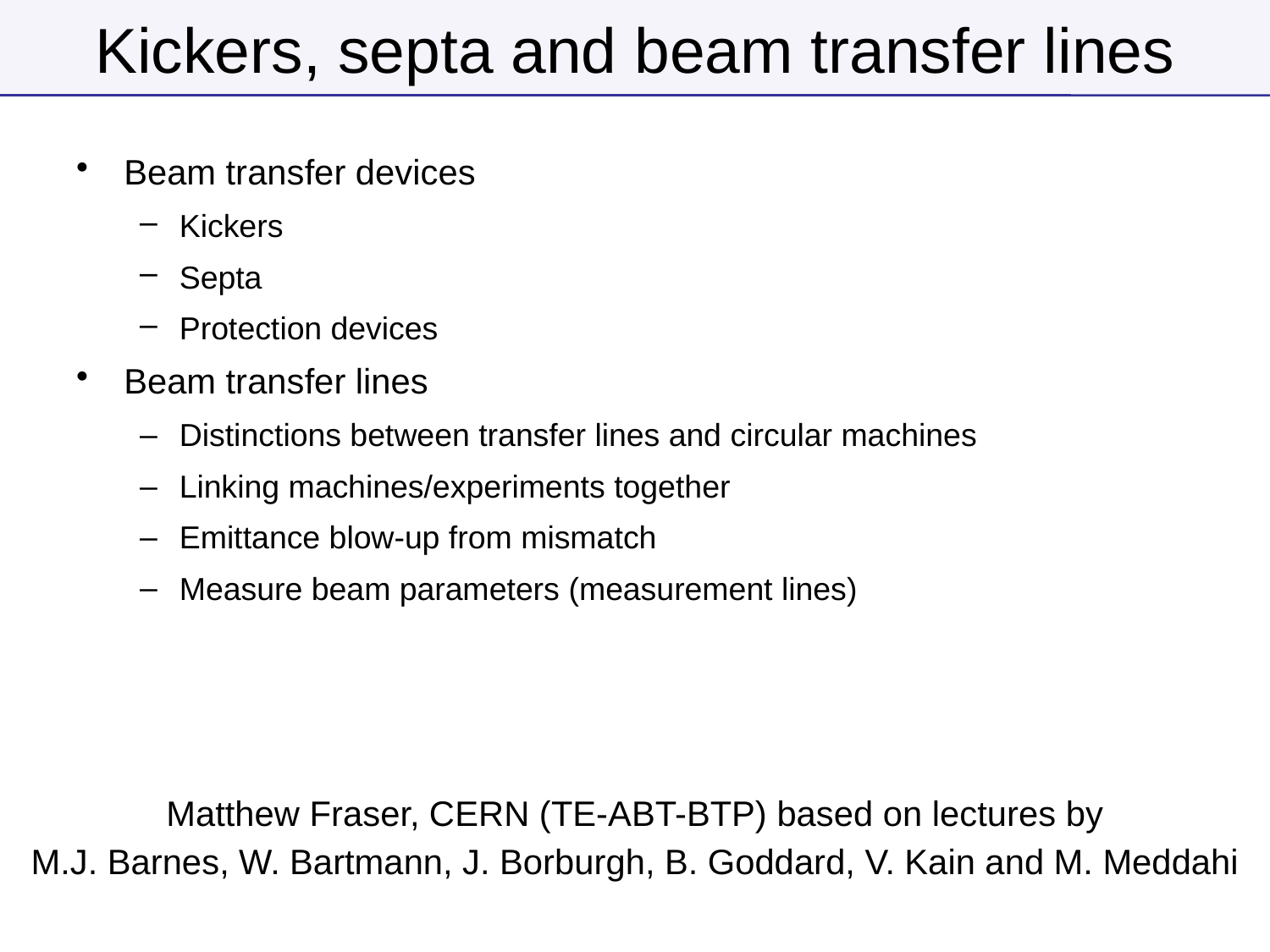

# Kickers, septa and beam transfer lines
Beam transfer devices
Kickers
Septa
Protection devices
Beam transfer lines
Distinctions between transfer lines and circular machines
Linking machines/experiments together
Emittance blow-up from mismatch
Measure beam parameters (measurement lines)
Matthew Fraser, CERN (TE-ABT-BTP) based on lectures by
M.J. Barnes, W. Bartmann, J. Borburgh, B. Goddard, V. Kain and M. Meddahi